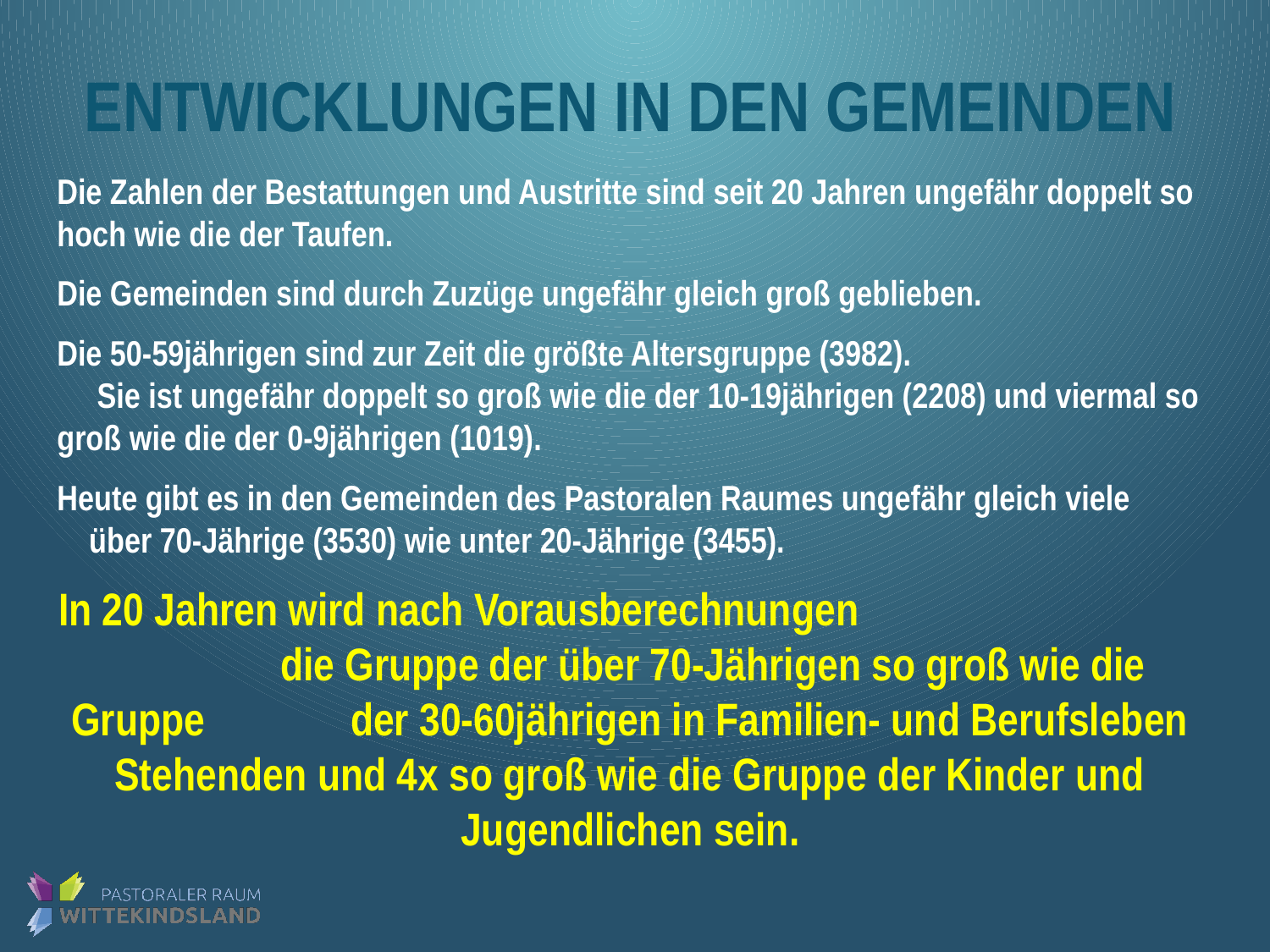

# Entwicklungen in den Gemeinden
Die Zahlen der Bestattungen und Austritte sind seit 20 Jahren ungefähr doppelt so hoch wie die der Taufen.
Die Gemeinden sind durch Zuzüge ungefähr gleich groß geblieben.
Die 50-59jährigen sind zur Zeit die größte Altersgruppe (3982).                                          Sie ist ungefähr doppelt so groß wie die der 10-19jährigen (2208) und viermal so groß wie die der 0-9jährigen (1019).
Heute gibt es in den Gemeinden des Pastoralen Raumes ungefähr gleich viele              über 70-Jährige (3530) wie unter 20-Jährige (3455).
In 20 Jahren wird nach Vorausberechnungen                                                  die Gruppe der über 70-Jährigen so groß wie die Gruppe              der 30-60jährigen in Familien- und Berufsleben Stehenden und 4x so groß wie die Gruppe der Kinder und Jugendlichen sein.